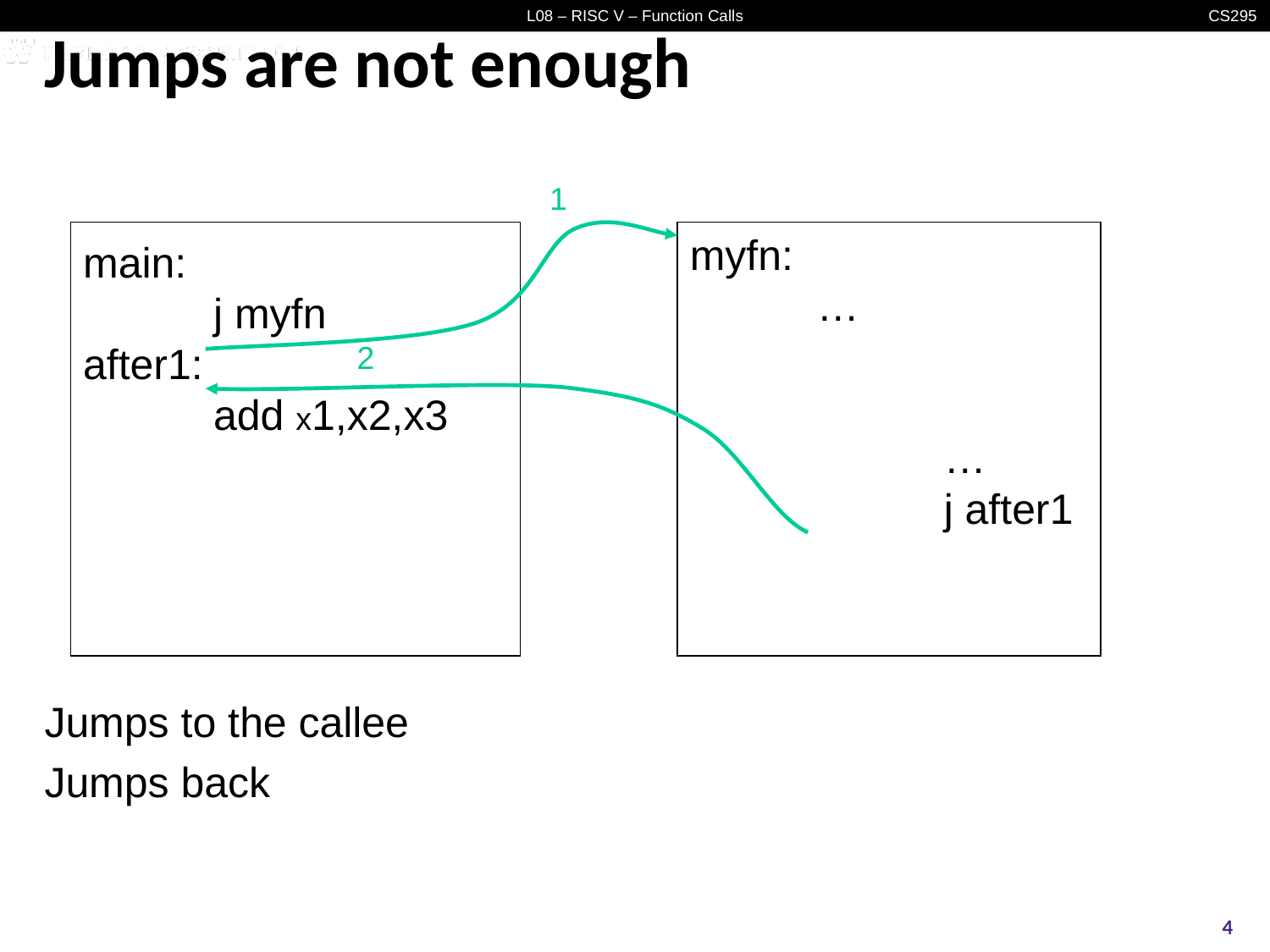

# Jumps are not enough
1

main:
           j myfn
after1:
           add x1,x2,x3

myfn:
  	…

  		…
  		j after1

2

Jumps to the callee
Jumps back

4